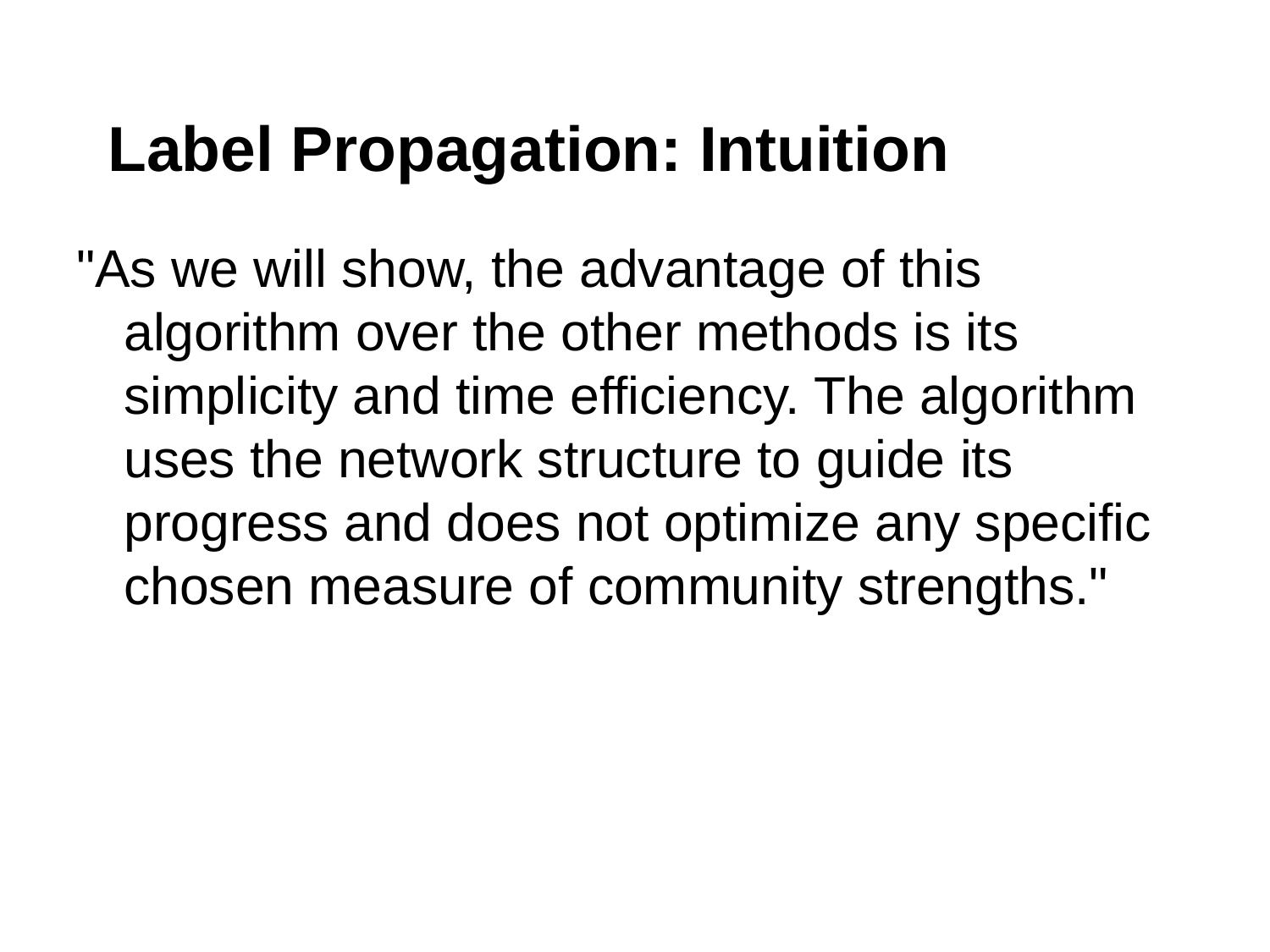

# Label Propagation: Intuition
"As we will show, the advantage of this algorithm over the other methods is its simplicity and time efficiency. The algorithm uses the network structure to guide its progress and does not optimize any specific chosen measure of community strengths."